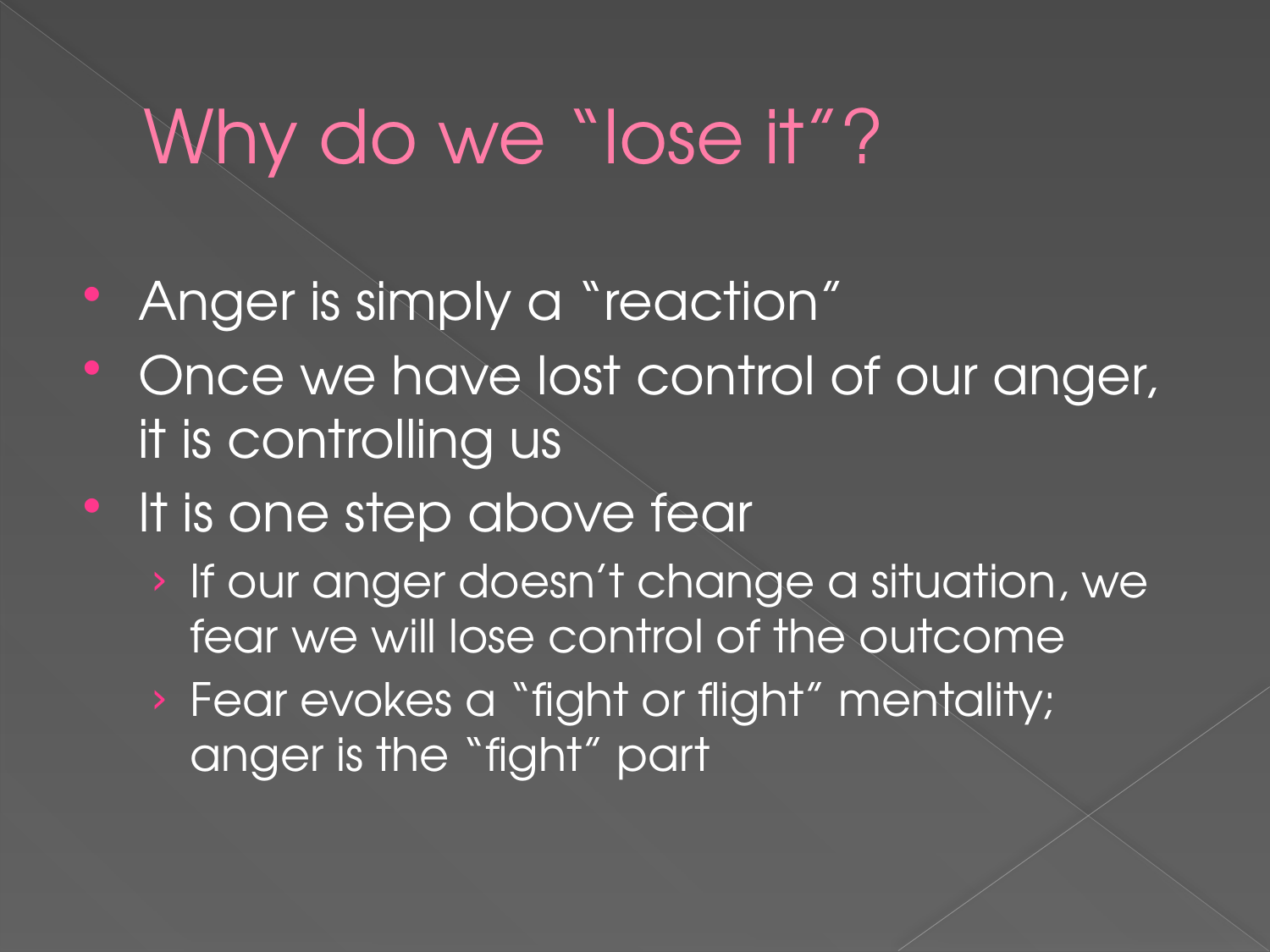

# Why do we “lose it”?
Anger is simply a “reaction”
Once we have lost control of our anger, it is controlling us
It is one step above fear
If our anger doesn’t change a situation, we fear we will lose control of the outcome
Fear evokes a “fight or flight” mentality; anger is the “fight” part